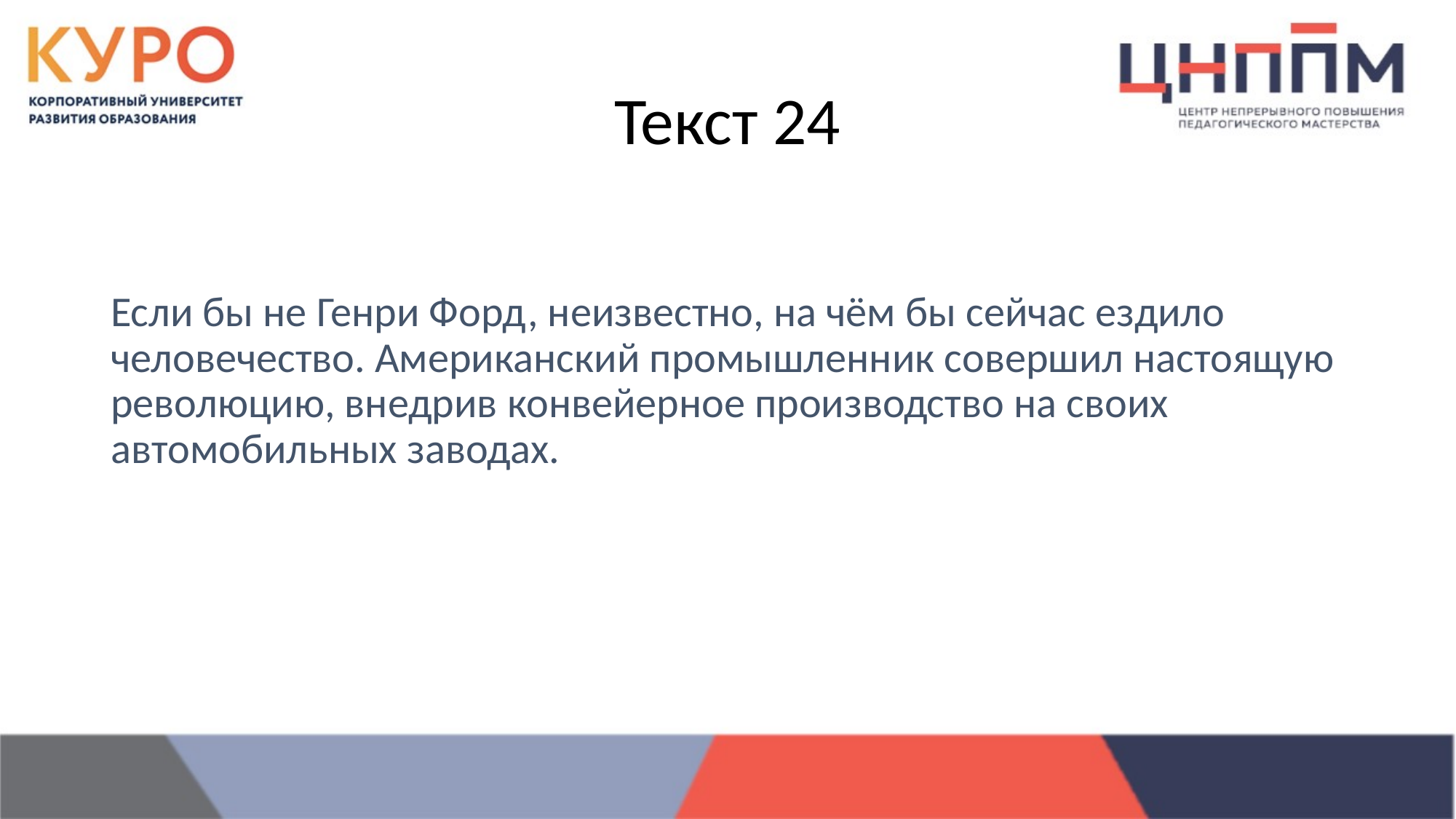

# Текст 24

Если бы не Генри Форд, неизвестно, на чём бы сейчас ездило человечество. Американский промышленник совершил настоящую революцию, внедрив конвейерное производство на своих автомобильных заводах.